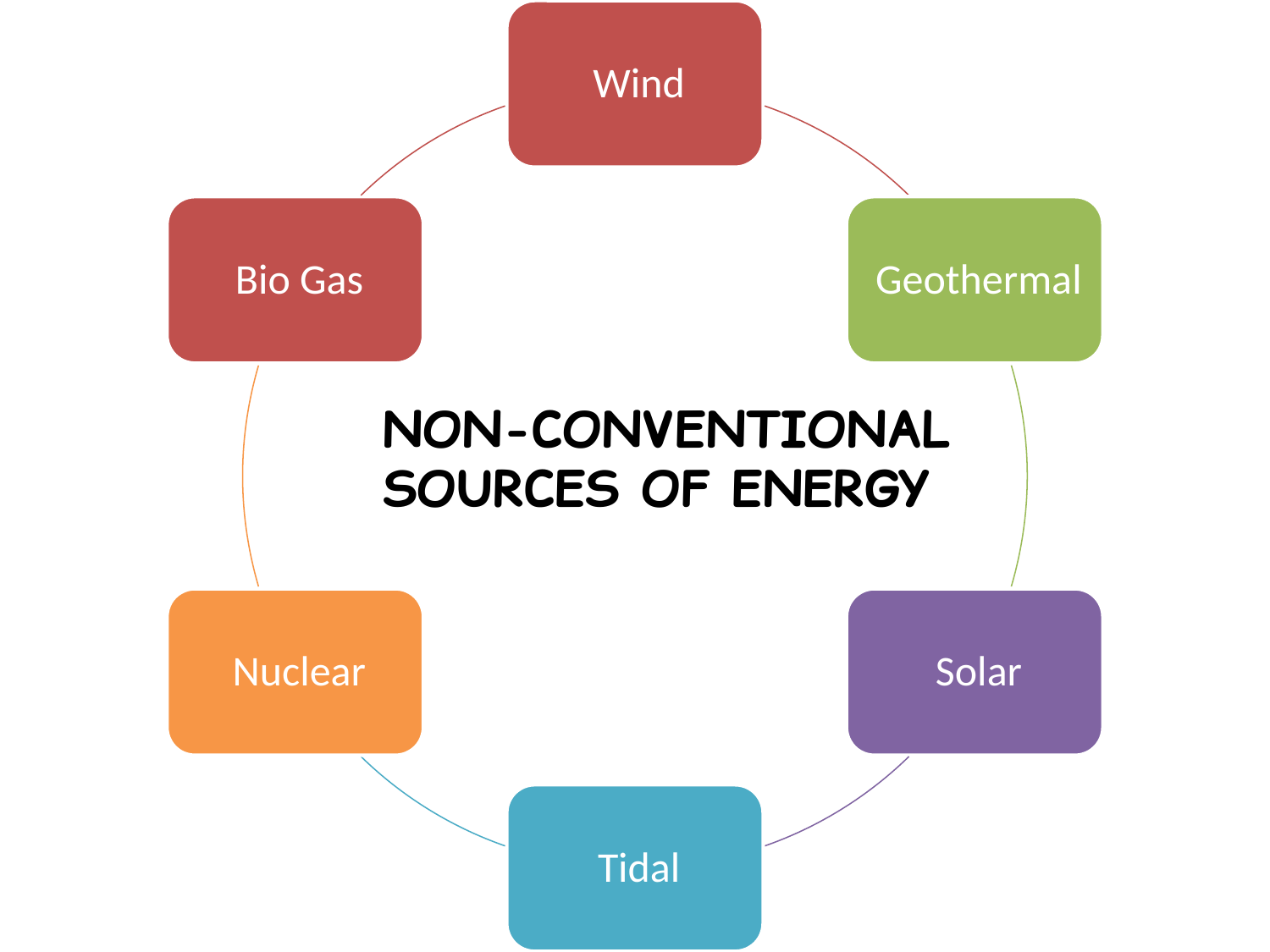

Wind
Geothermal
Solar
Tidal
Nuclear
Bio Gas
NON-CONVENTIONAL SOURCES OF ENERGY